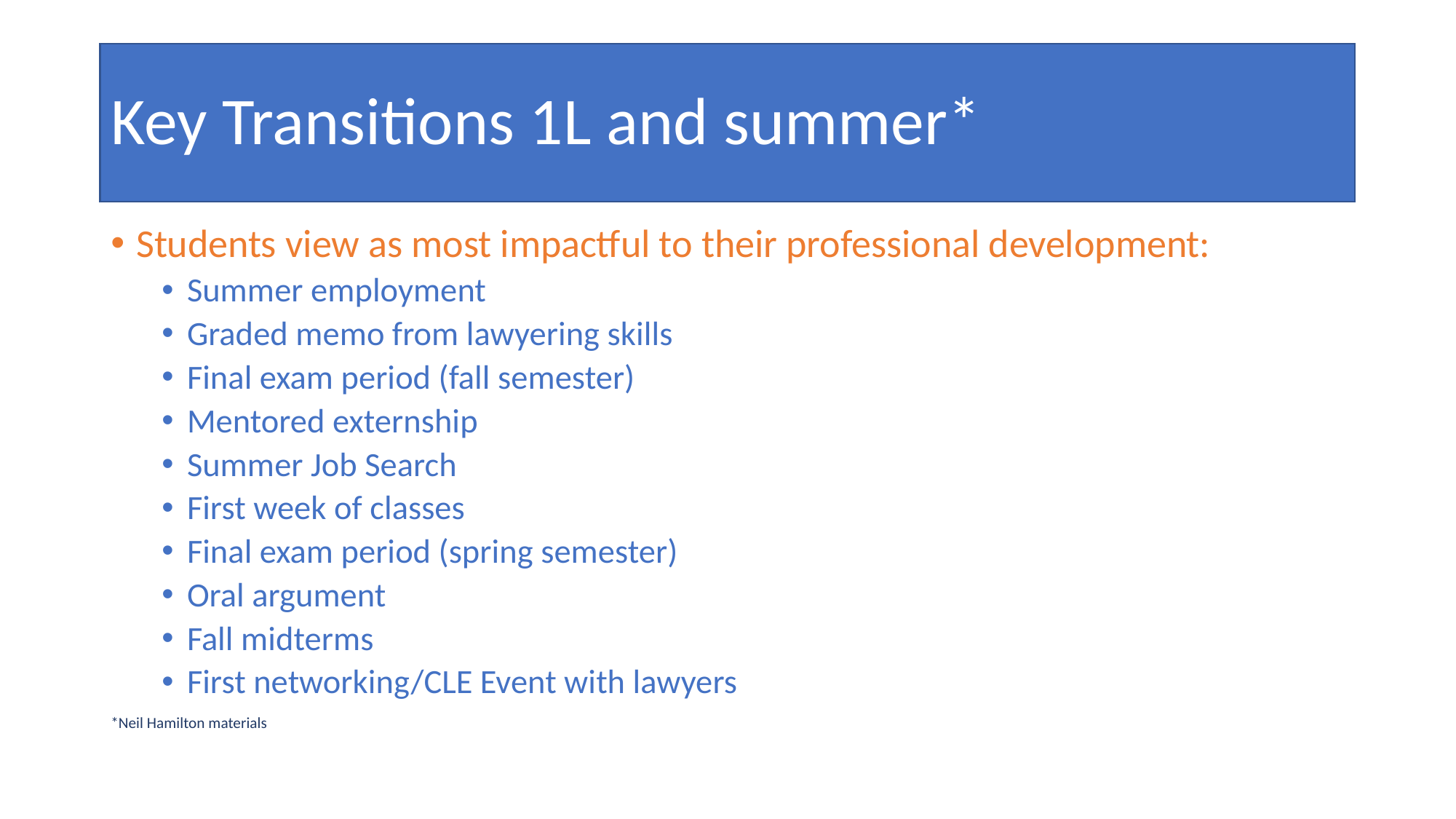

# Key Transitions 1L and summer*
Students view as most impactful to their professional development:
Summer employment
Graded memo from lawyering skills
Final exam period (fall semester)
Mentored externship
Summer Job Search
First week of classes
Final exam period (spring semester)
Oral argument
Fall midterms
First networking/CLE Event with lawyers
*Neil Hamilton materials